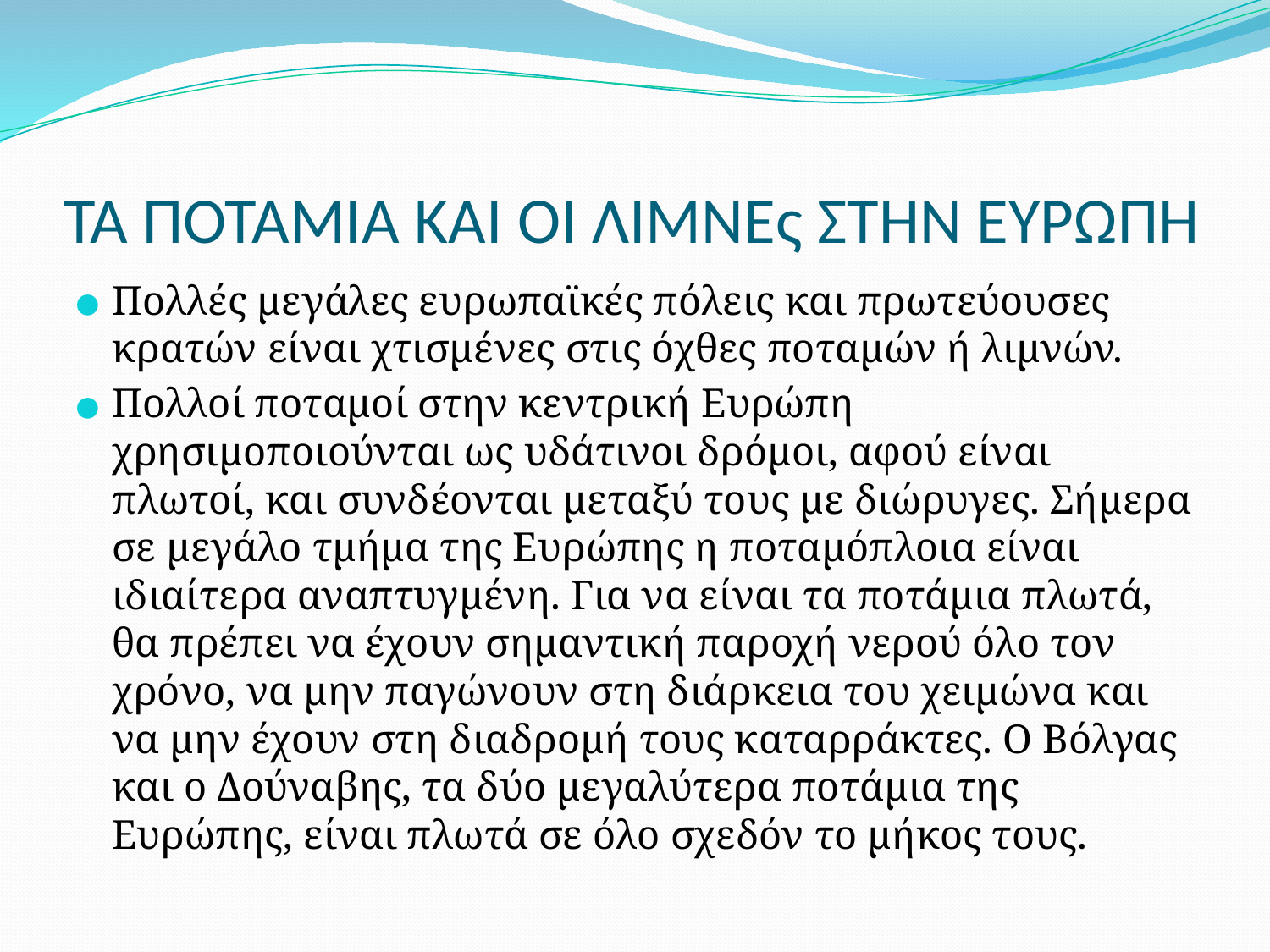

# ΤΑ ΠΟΤΑΜΙΑ ΚΑΙ ΟΙ ΛΙΜΝΕς ΣΤΗΝ ΕΥΡΩΠΗ
Πολλές μεγάλες ευρωπαϊκές πόλεις και πρωτεύουσες κρατών είναι χτισμένες στις όχθες ποταμών ή λιμνών.
Πολλοί ποταμοί στην κεντρική Ευρώπη χρησιμοποιούνται ως υδάτινοι δρόμοι, αφού είναι πλωτοί, και συνδέονται μεταξύ τους με διώρυγες. Σήμερα σε μεγάλο τμήμα της Ευρώπης η ποταμόπλοια είναι ιδιαίτερα αναπτυγμένη. Για να είναι τα ποτάμια πλωτά, θα πρέπει να έχουν σημαντική παροχή νερού όλο τον χρόνο, να μην παγώνουν στη διάρκεια του χειμώνα και να μην έχουν στη διαδρομή τους καταρράκτες. Ο Βόλγας και ο Δούναβης, τα δύο μεγαλύτερα ποτάμια της Ευρώπης, είναι πλωτά σε όλο σχεδόν το μήκος τους.